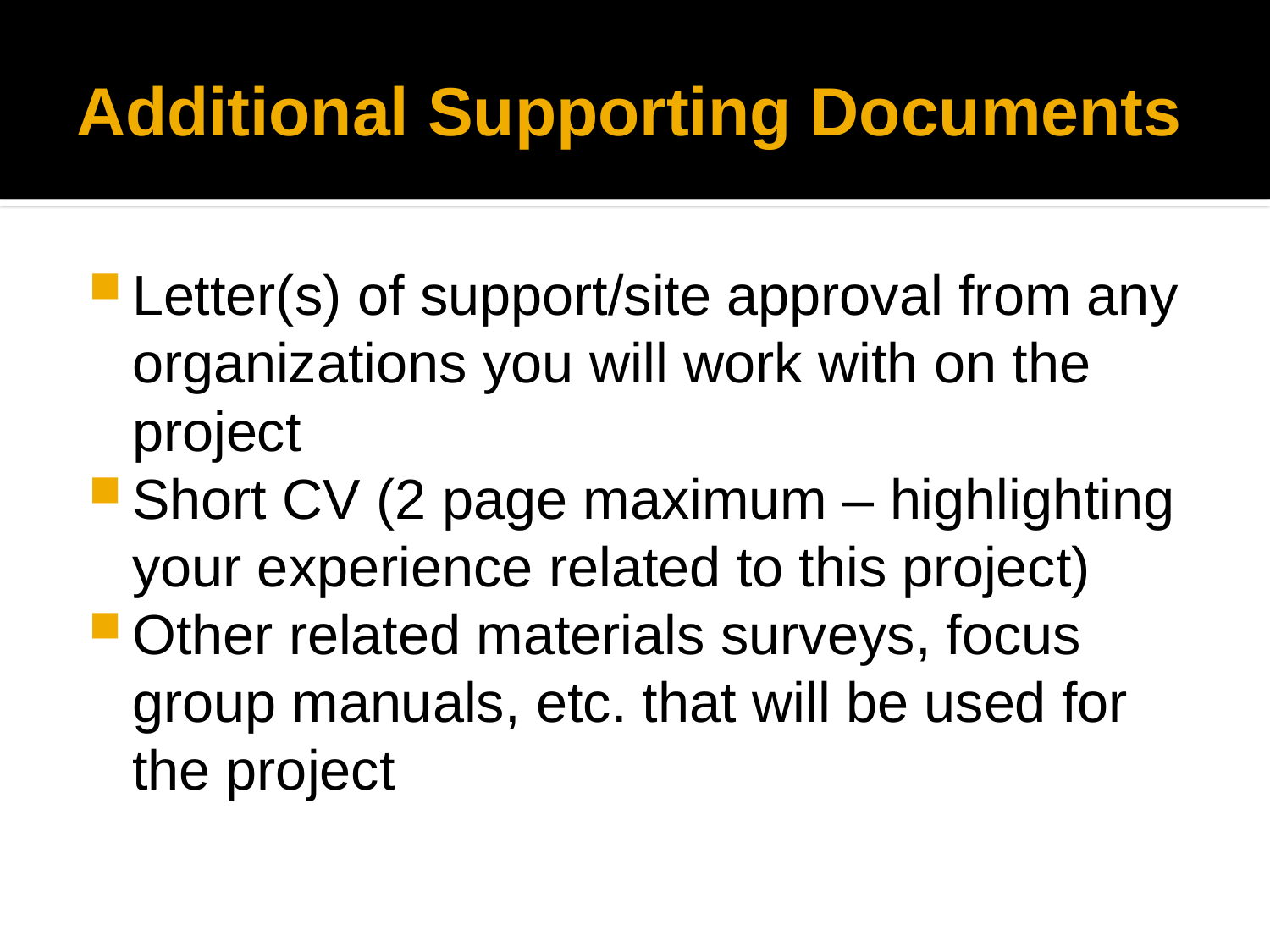

# Additional Supporting Documents
Letter(s) of support/site approval from any organizations you will work with on the project
Short CV (2 page maximum – highlighting your experience related to this project)
Other related materials surveys, focus group manuals, etc. that will be used for the project